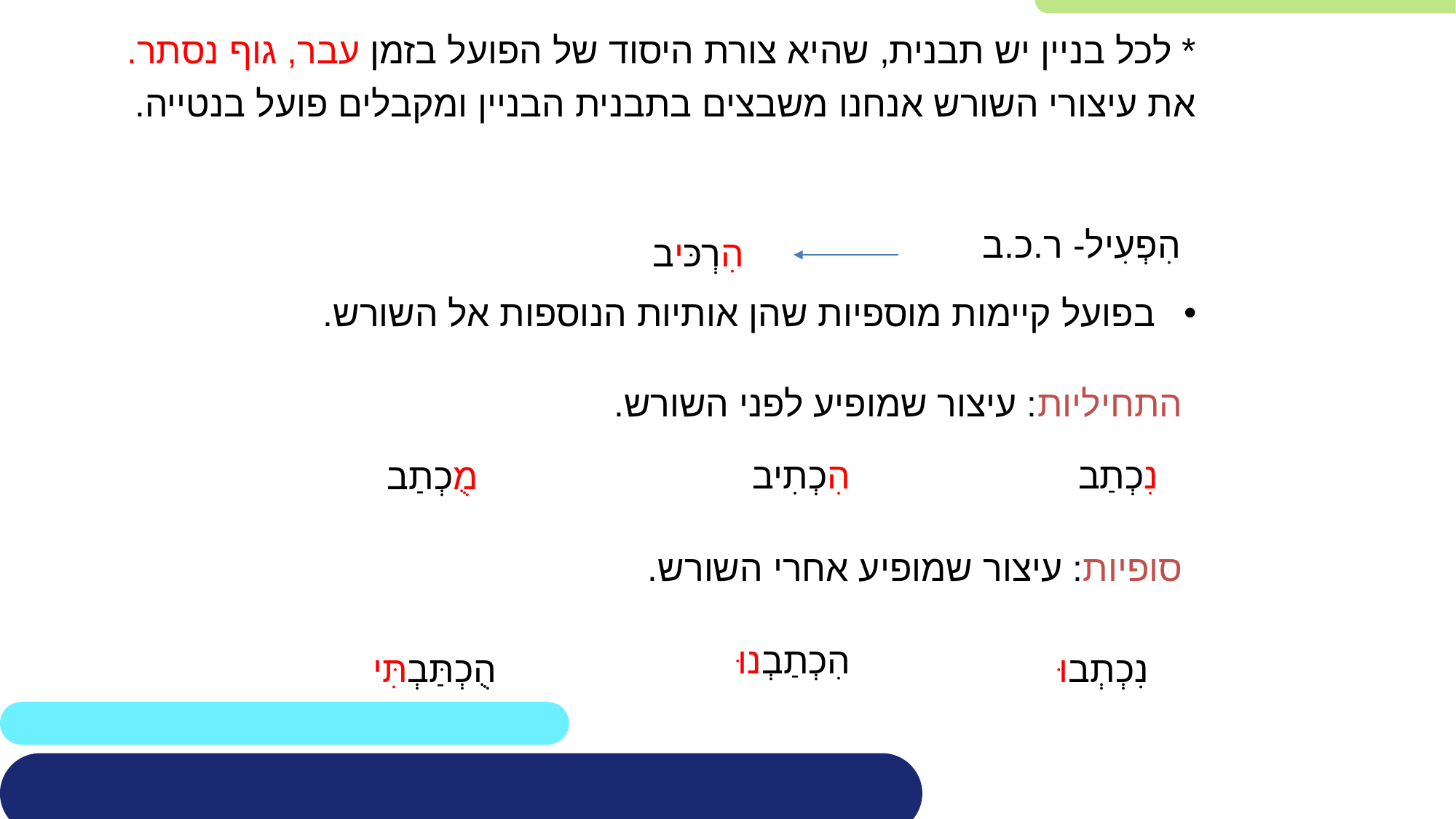

* לכל בניין יש תבנית, שהיא צורת היסוד של הפועל בזמן עבר, גוף נסתר.
את עיצורי השורש אנחנו משבצים בתבנית הבניין ומקבלים פועל בנטייה.
הִפְעִיל- ר.כ.ב
הִרְכּיב
בפועל קיימות מוספיות שהן אותיות הנוספות אל השורש.

התחיליות: עיצור שמופיע לפני השורש.
הִכְתִיב
נִכְתַב
מֻכְתַב
סופיות: עיצור שמופיע אחרי השורש.
הִכְתַבְנוּ
הֻכְתַּבְתִּי
נִכְתְבוּ